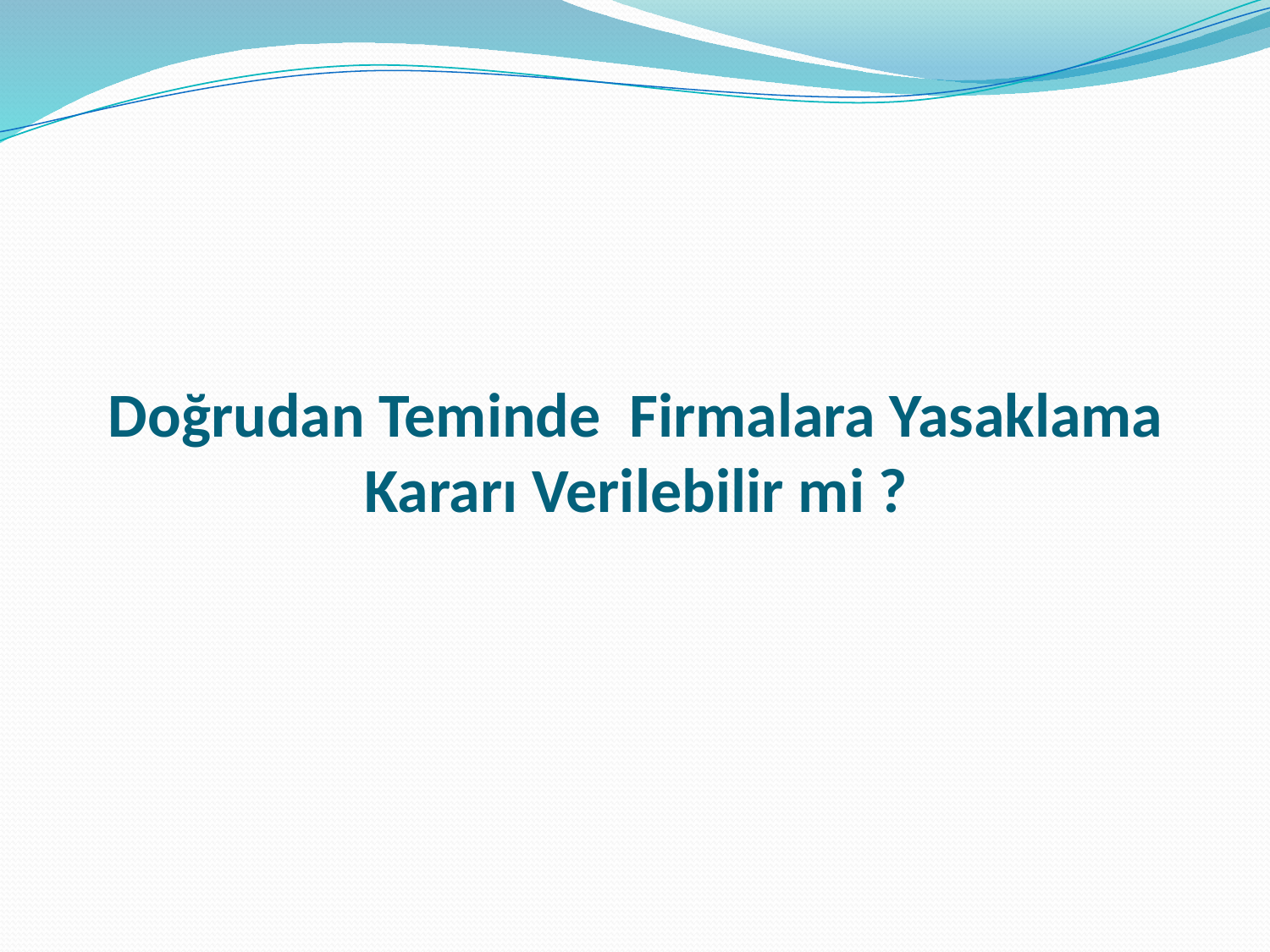

# Doğrudan Teminde  Firmalara Yasaklama Kararı Verilebilir mi ?